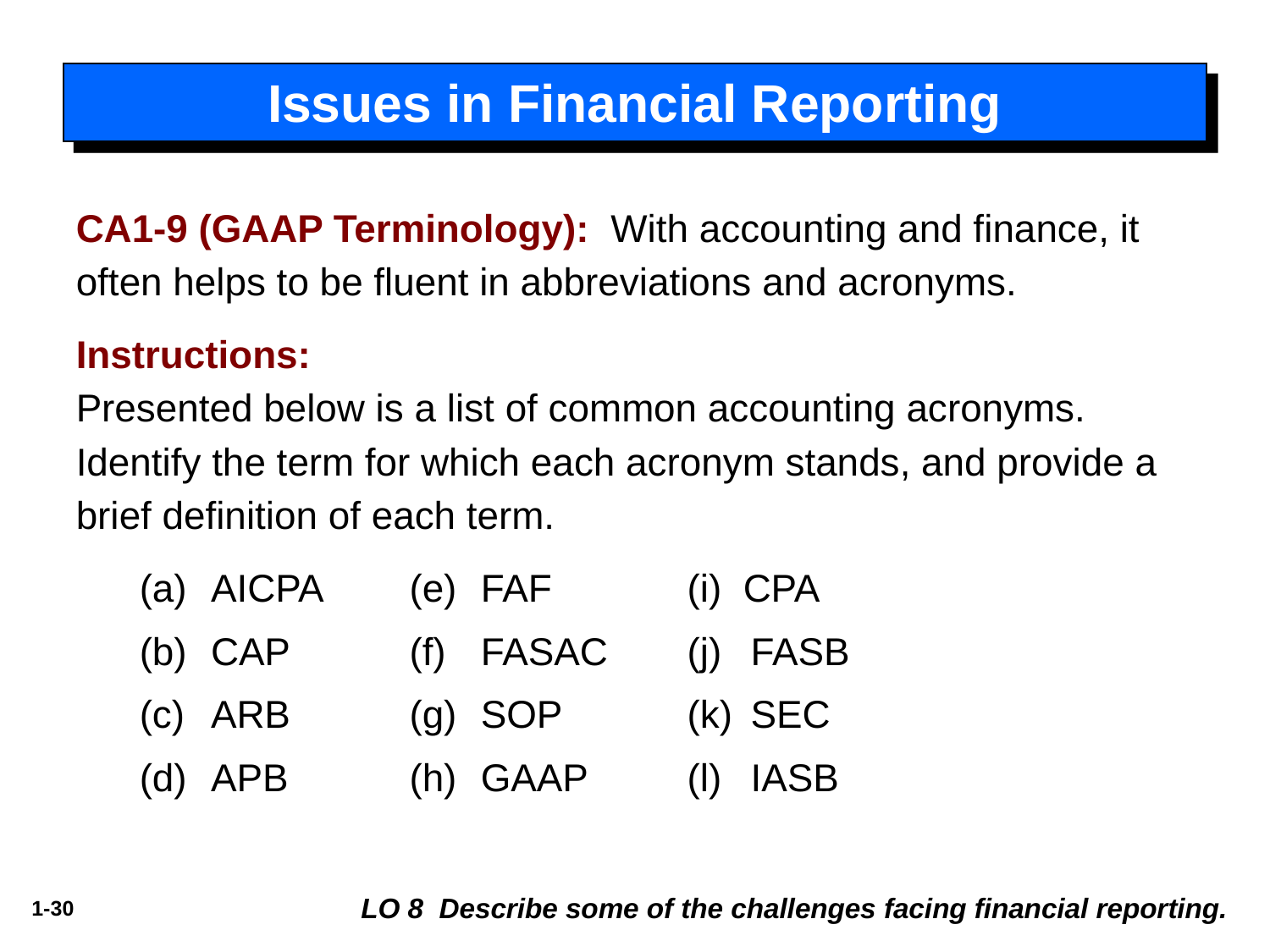

# Issues in Financial Reporting
CA1-9 (GAAP Terminology):  With accounting and finance, it often helps to be fluent in abbreviations and acronyms.
Instructions:
Presented below is a list of common accounting acronyms. Identify the term for which each acronym stands, and provide a brief definition of each term.
	(a) 	AICPA 	(e) 	FAF 	(i)  CPA
	(b) 	CAP 	(f) 	FASAC 	(j)	FASB
	(c) 	ARB 	(g) 	SOP 	(k)	SEC
	(d) 	APB 	(h) 	GAAP 	(l) 	IASB
LO 8  Describe some of the challenges facing financial reporting.